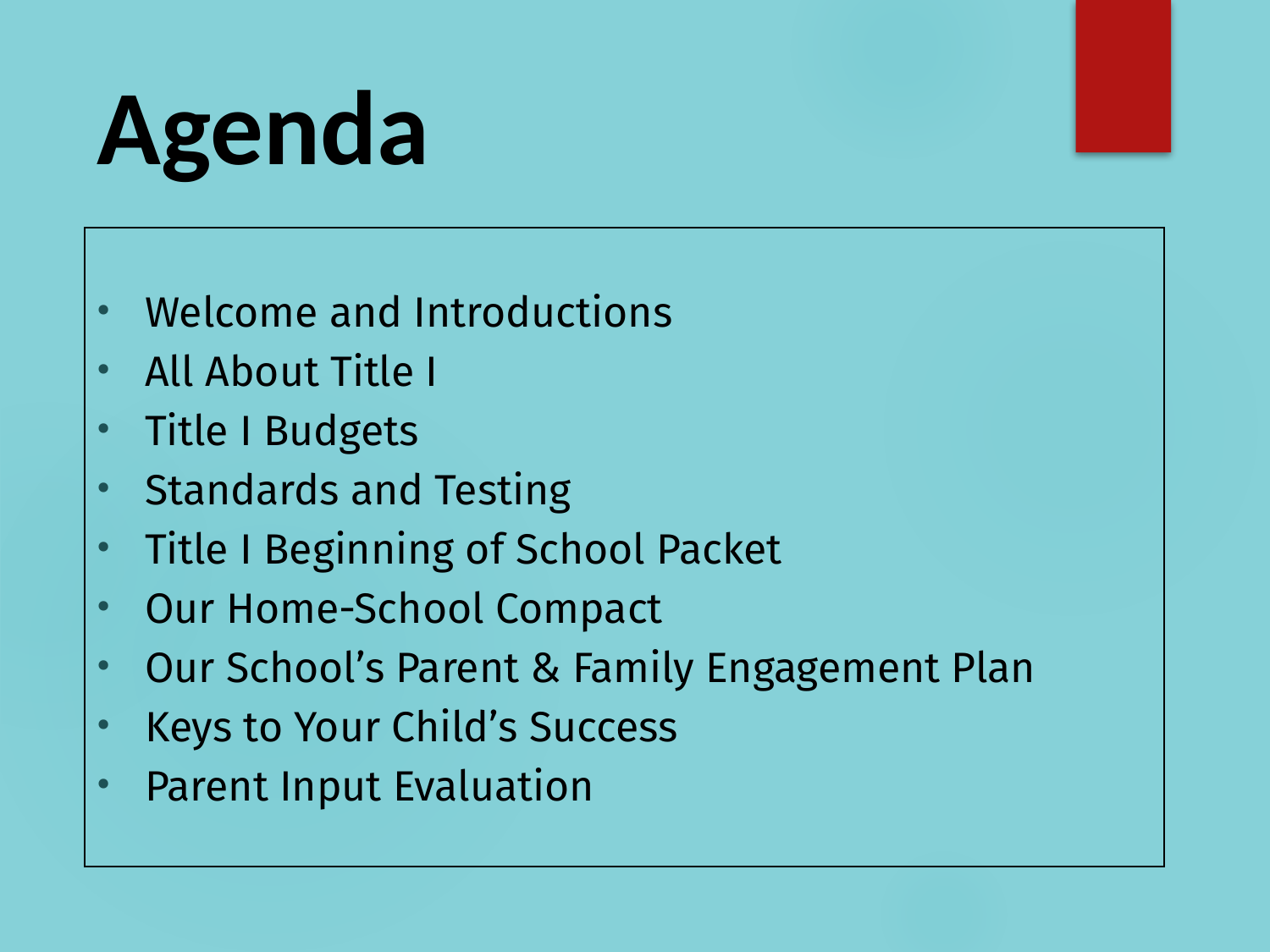

# Agenda

Welcome and Introductions
All About Title I
Title I Budgets
Standards and Testing
Title I Beginning of School Packet
Our Home-School Compact
Our School’s Parent & Family Engagement Plan
Keys to Your Child’s Success
Parent Input Evaluation